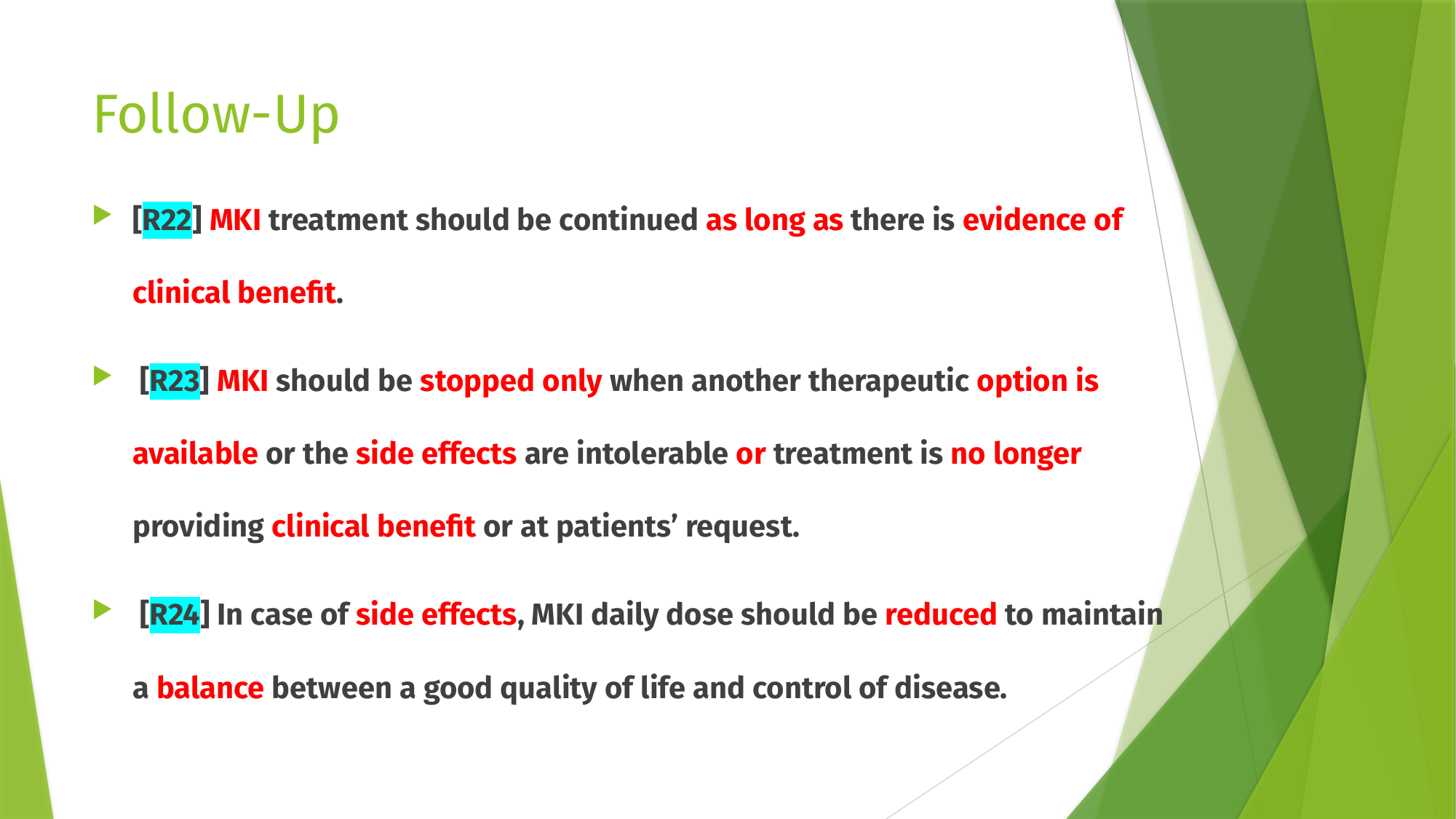

# Follow-Up
[R22] MKI treatment should be continued as long as there is evidence of clinical benefit.
 [R23] MKI should be stopped only when another therapeutic option is available or the side effects are intolerable or treatment is no longer providing clinical benefit or at patients’ request.
 [R24] In case of side effects, MKI daily dose should be reduced to maintain a balance between a good quality of life and control of disease.